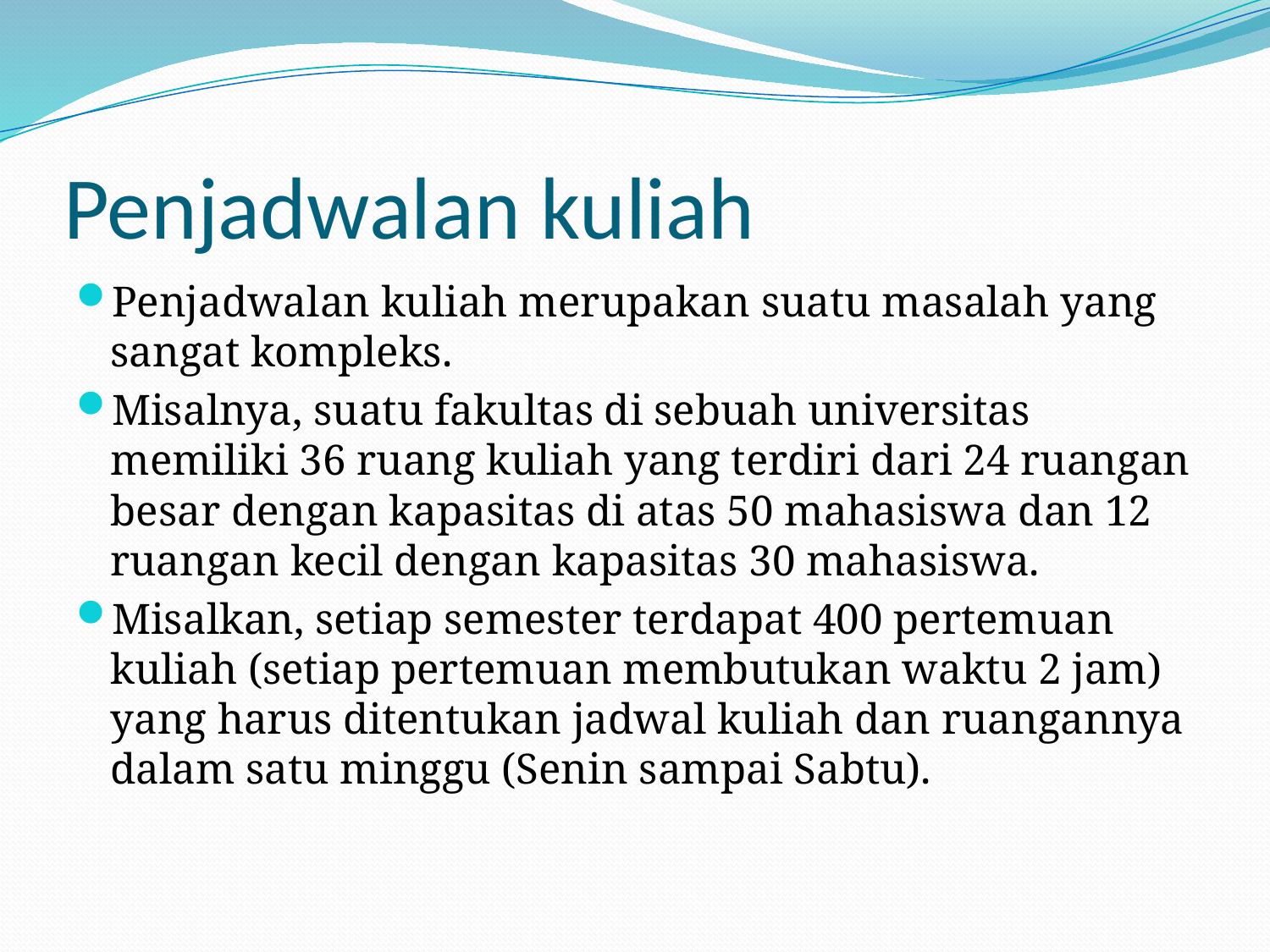

# Penjadwalan kuliah
Penjadwalan kuliah merupakan suatu masalah yang sangat kompleks.
Misalnya, suatu fakultas di sebuah universitas memiliki 36 ruang kuliah yang terdiri dari 24 ruangan besar dengan kapasitas di atas 50 mahasiswa dan 12 ruangan kecil dengan kapasitas 30 mahasiswa.
Misalkan, setiap semester terdapat 400 pertemuan kuliah (setiap pertemuan membutukan waktu 2 jam) yang harus ditentukan jadwal kuliah dan ruangannya dalam satu minggu (Senin sampai Sabtu).